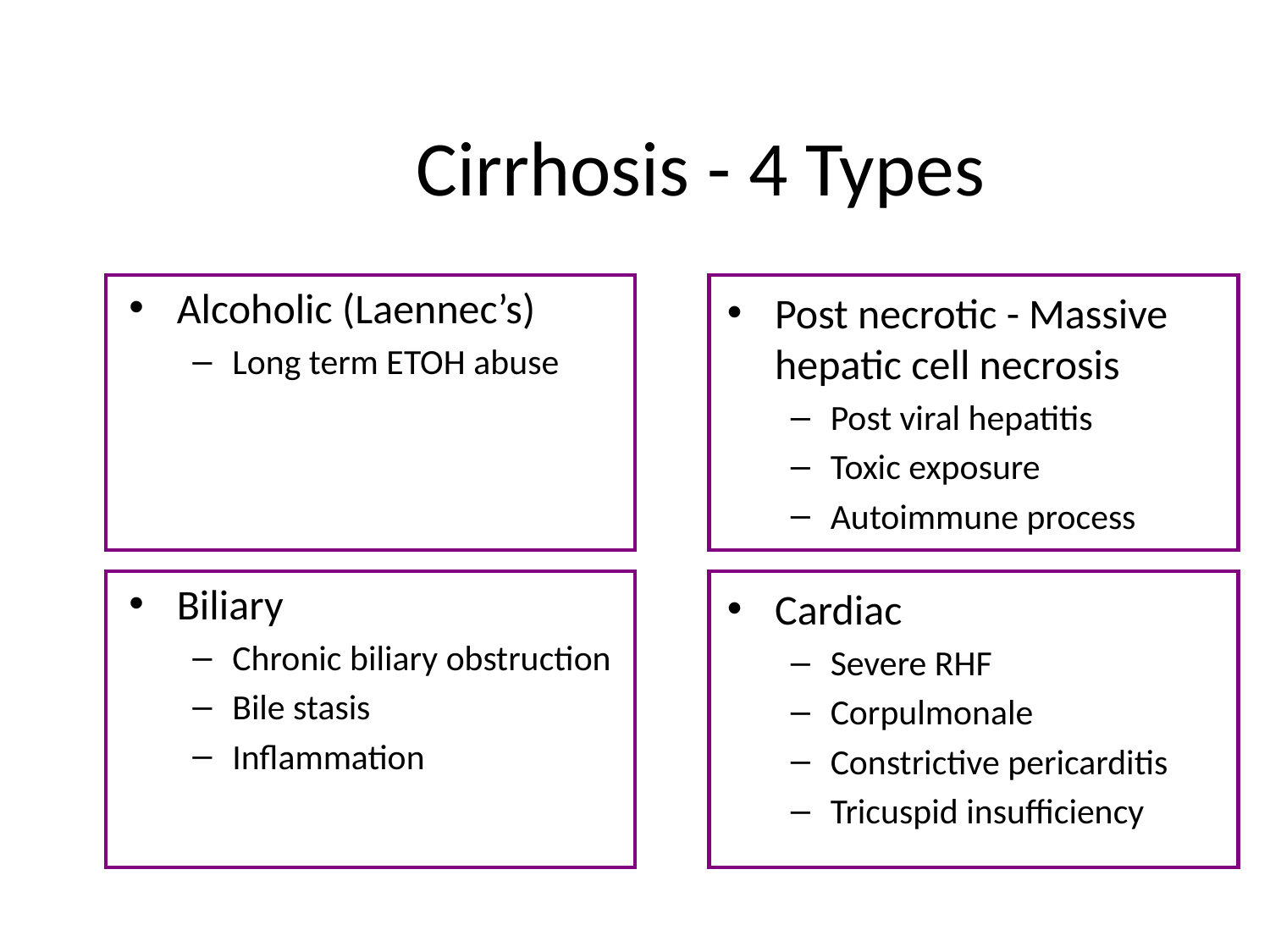

# Cirrhosis - 4 Types

Alcoholic (Laennec’s)
Long term ETOH abuse

Post necrotic - Massive hepatic cell necrosis
Post viral hepatitis
Toxic exposure
Autoimmune process

Biliary
Chronic biliary obstruction
Bile stasis
Inflammation

Cardiac
Severe RHF
Corpulmonale
Constrictive pericarditis
Tricuspid insufficiency